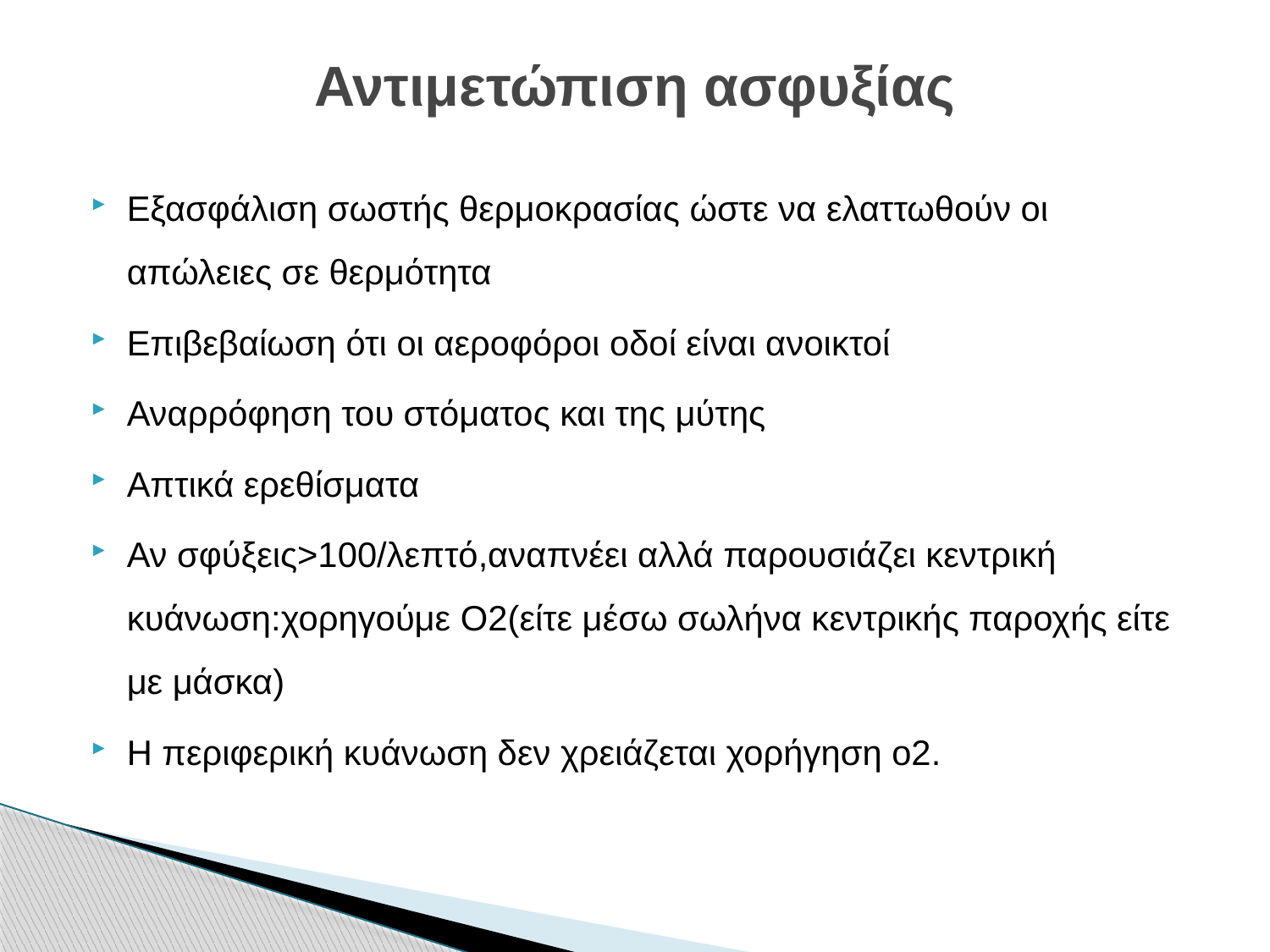

# Αντιμετώπιση ασφυξίας
Εξασφάλιση σωστής θερμοκρασίας ώστε να ελαττωθούν οι απώλειες σε θερμότητα
Επιβεβαίωση ότι οι αεροφόροι οδοί είναι ανοικτοί
Αναρρόφηση του στόματος και της μύτης
Απτικά ερεθίσματα
Αν σφύξεις>100/λεπτό,αναπνέει αλλά παρουσιάζει κεντρική κυάνωση:χορηγούμε O2(είτε μέσω σωλήνα κεντρικής παροχής είτε με μάσκα)
Η περιφερική κυάνωση δεν χρειάζεται χορήγηση ο2.